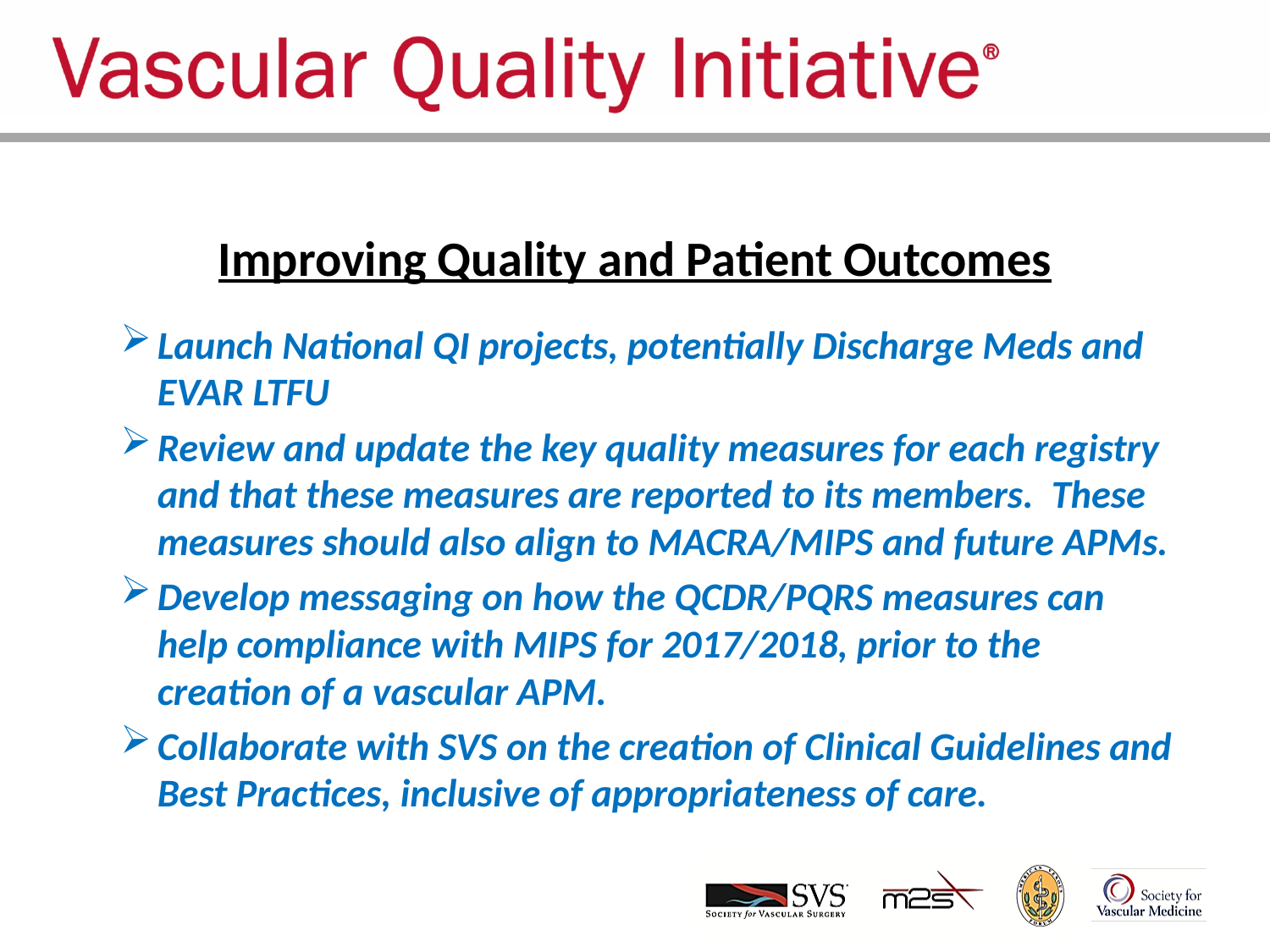

# Improving Quality and Patient Outcomes
Launch National QI projects, potentially Discharge Meds and EVAR LTFU
Review and update the key quality measures for each registry and that these measures are reported to its members.  These measures should also align to MACRA/MIPS and future APMs.
Develop messaging on how the QCDR/PQRS measures can help compliance with MIPS for 2017/2018, prior to the creation of a vascular APM.
Collaborate with SVS on the creation of Clinical Guidelines and Best Practices, inclusive of appropriateness of care.